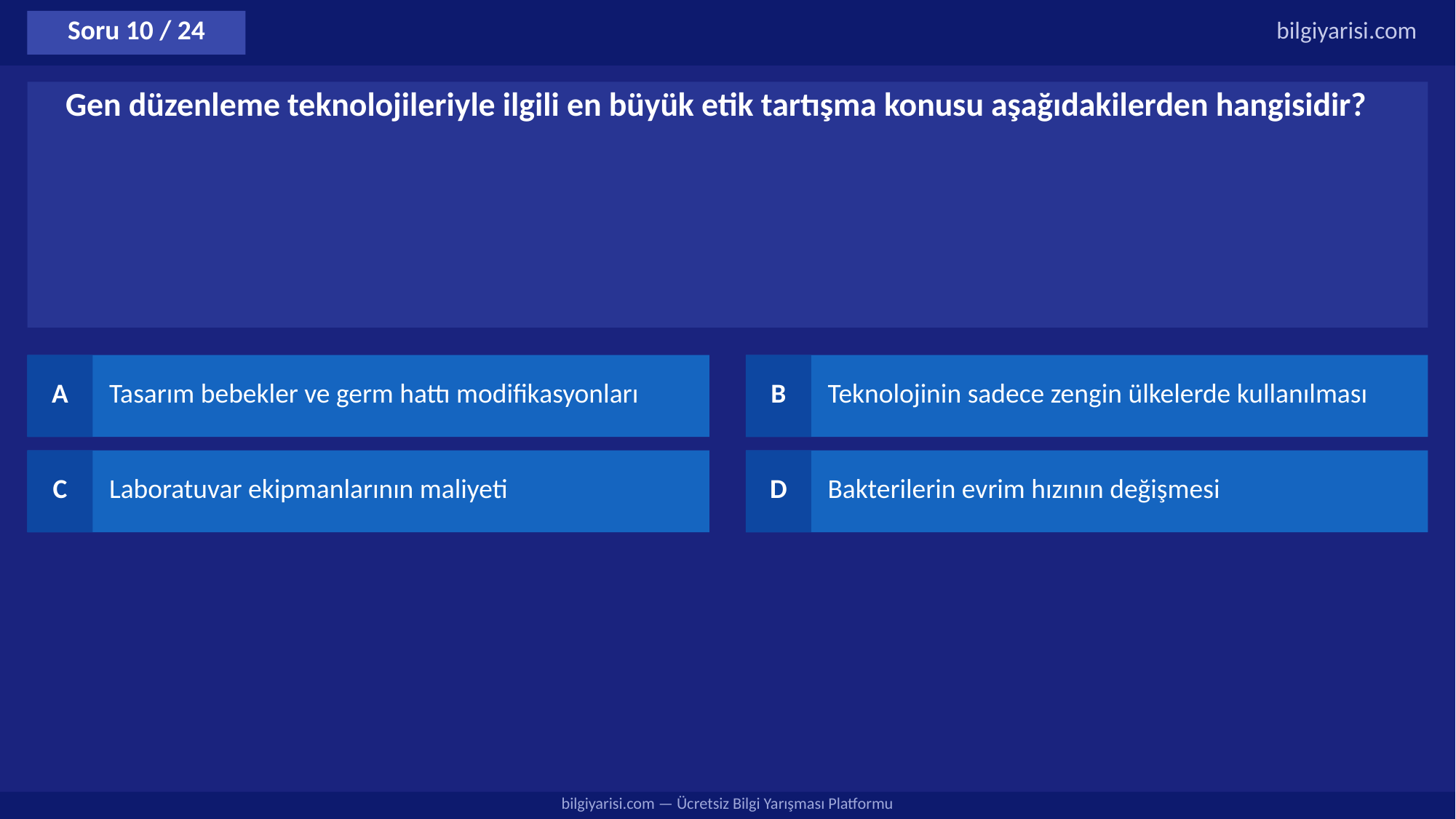

Soru 10 / 24
bilgiyarisi.com

Gen düzenleme teknolojileriyle ilgili en büyük etik tartışma konusu aşağıdakilerden hangisidir?

A
Tasarım bebekler ve germ hattı modifikasyonları

B
Teknolojinin sadece zengin ülkelerde kullanılması

C
Laboratuvar ekipmanlarının maliyeti

D
Bakterilerin evrim hızının değişmesi
bilgiyarisi.com — Ücretsiz Bilgi Yarışması Platformu